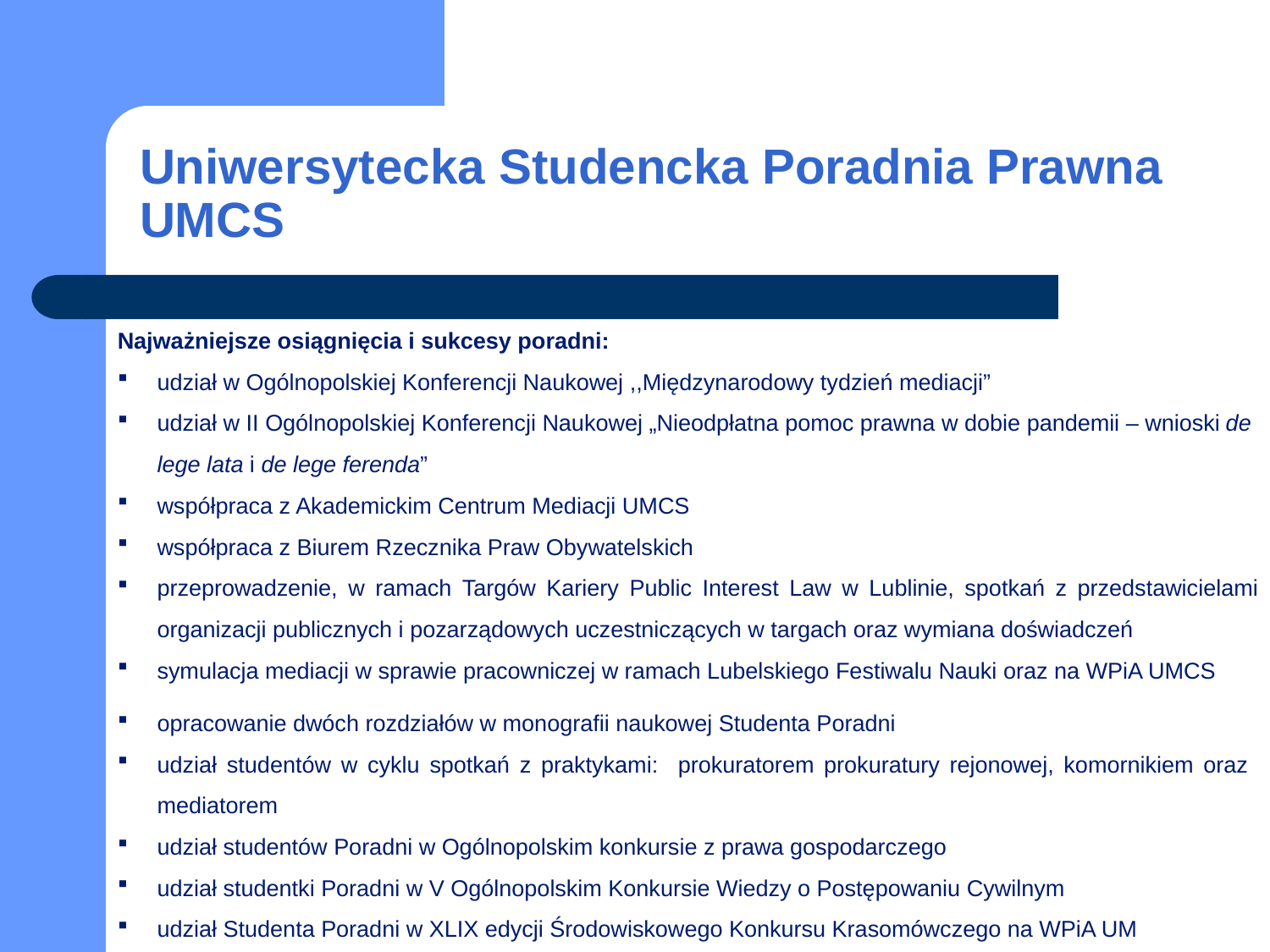

# Uniwersytecka Studencka Poradnia Prawna  UMCS
Najważniejsze osiągnięcia i sukcesy poradni:
udział w Ogólnopolskiej Konferencji Naukowej ,,Międzynarodowy tydzień mediacji”
udział w II Ogólnopolskiej Konferencji Naukowej „Nieodpłatna pomoc prawna w dobie pandemii – wnioski de  lege lata i de lege ferenda”
współpraca z Akademickim Centrum Mediacji UMCS
współpraca z Biurem Rzecznika Praw Obywatelskich
przeprowadzenie, w ramach Targów Kariery Public Interest Law w Lublinie, spotkań z przedstawicielami organizacji publicznych i pozarządowych uczestniczących w targach oraz wymiana doświadczeń
symulacja mediacji w sprawie pracowniczej w ramach Lubelskiego Festiwalu Nauki oraz na WPiA UMCS
opracowanie dwóch rozdziałów w monografii naukowej Studenta Poradni
udział studentów w cyklu spotkań z praktykami:  prokuratorem prokuratury rejonowej, komornikiem oraz  mediatorem
udział studentów Poradni w Ogólnopolskim konkursie z prawa gospodarczego
udział studentki Poradni w V Ogólnopolskim Konkursie Wiedzy o Postępowaniu Cywilnym
udział Studenta Poradni w XLIX edycji Środowiskowego Konkursu Krasomówczego na WPiA UM